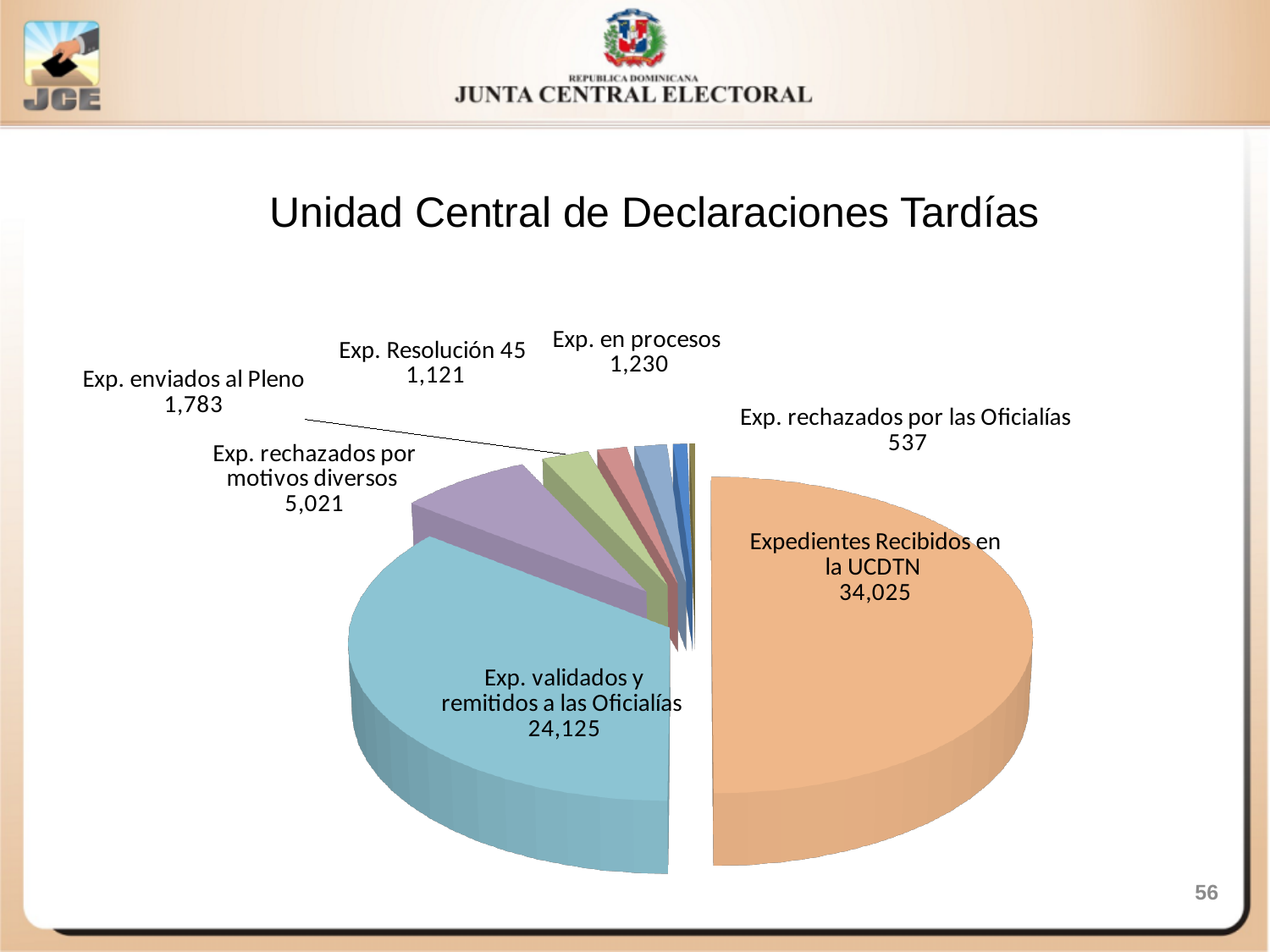

Unidad Central de Declaraciones Tardías

[unsupported chart]

56